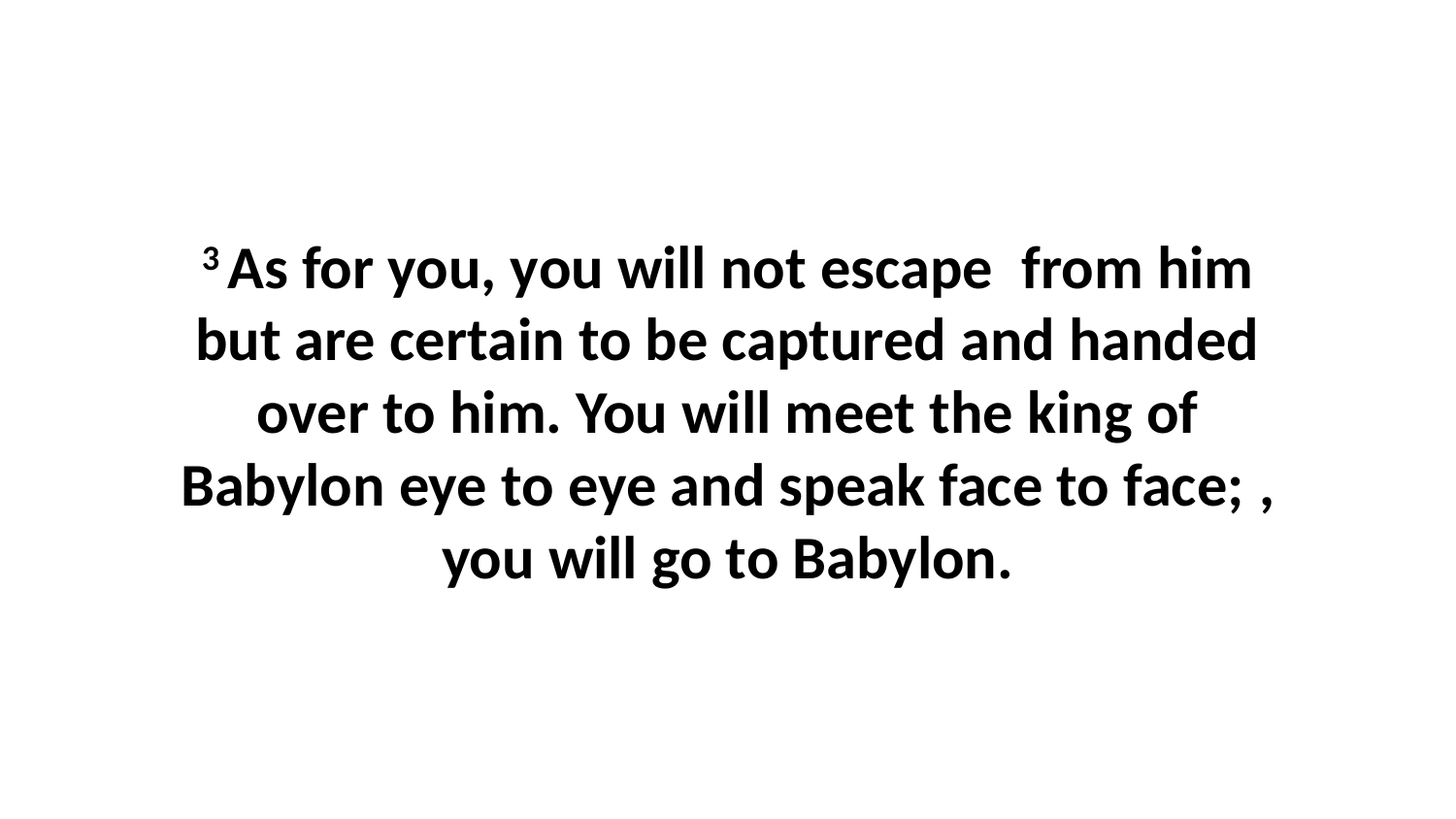

3 As for you, you will not escape  from him but are certain to be captured and handed over to him. You will meet the king of Babylon eye to eye and speak face to face; , you will go to Babylon.